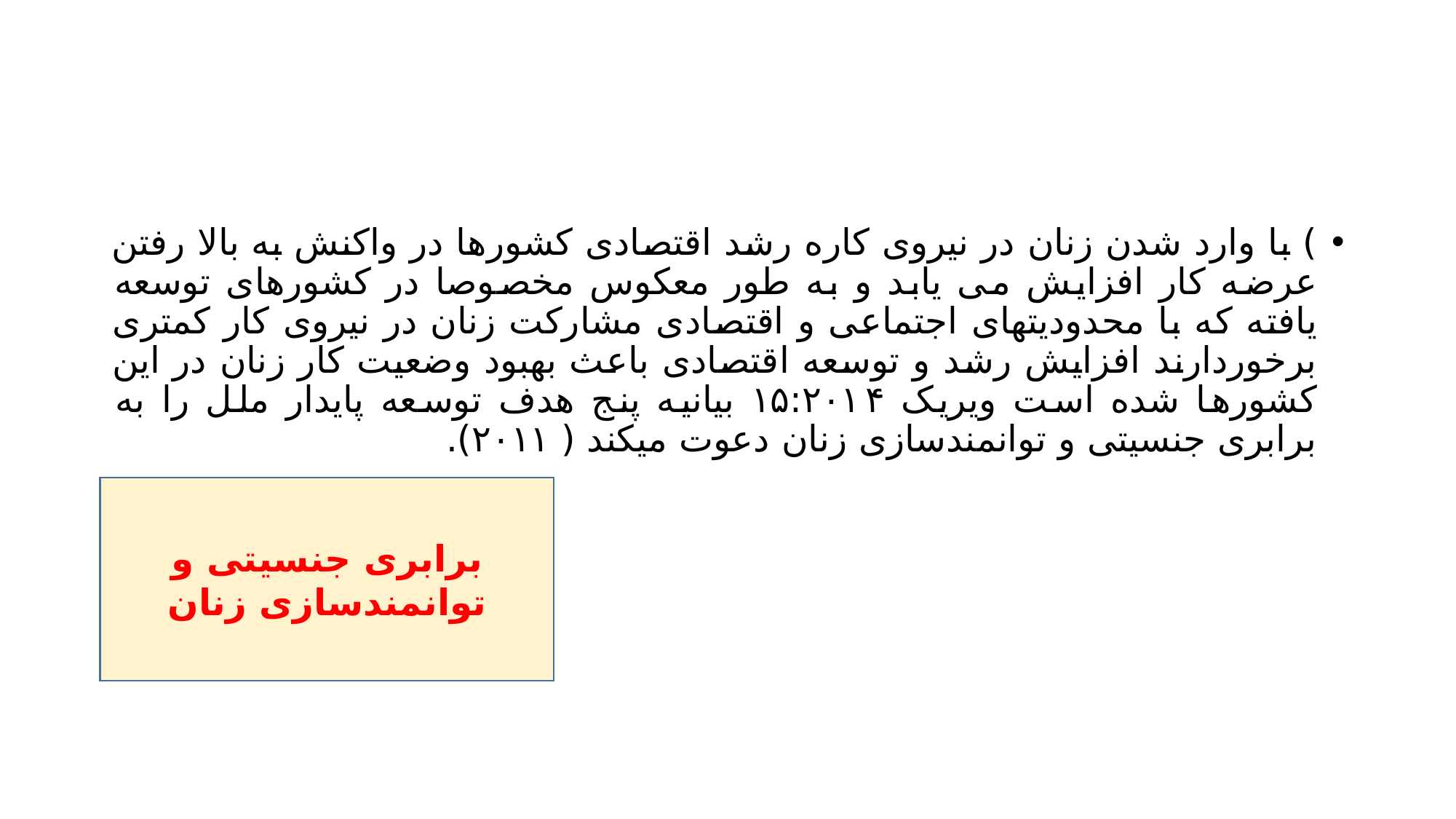

#
) با وارد شدن زنان در نیروی کاره رشد اقتصادی کشورها در واکنش به بالا رفتن عرضه کار افزایش می یابد و به طور معکوس مخصوصا در کشورهای توسعه یافته که با محدودیتهای اجتماعی و اقتصادی مشارکت زنان در نیروی کار کمتری برخوردارند افزایش رشد و توسعه اقتصادی باعث بهبود وضعیت کار زنان در این کشورها شده است ویریک ۱۵:۲۰۱۴ بیانیه پنج هدف توسعه پایدار ملل را به برابری جنسیتی و توانمندسازی زنان دعوت میکند ( ۲۰۱۱).

برابری جنسیتی و توانمندسازی زنان